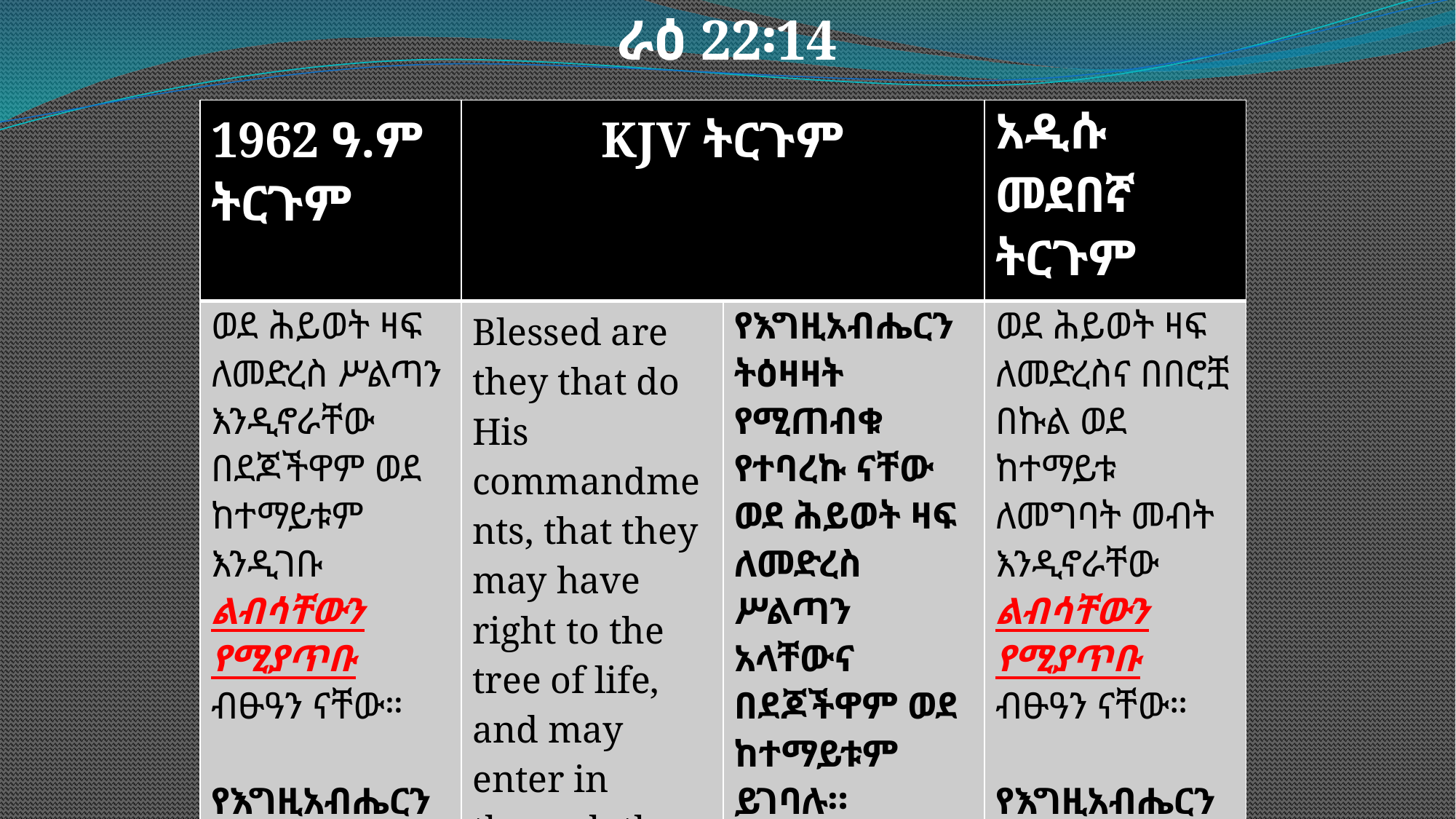

ራዕ 22፡14

| 1962 ዓ.ም ትርጉም | KJV ትርጉም |  | አዲሱ መደበኛ ትርጉም |
| --- | --- | --- | --- |
| ወደ ሕይወት ዛፍ ለመድረስ ሥልጣን እንዲኖራቸው በደጆችዋም ወደ ከተማይቱም እንዲገቡ ልብሳቸውን የሚያጥቡ ብፁዓን ናቸው። የእግዚአብሔርን ትዕዛዛት የሚጠብቁ የተባረኩ ናቸው | Blessed are they that do His commandments, that they may have right to the tree of life, and may enter in through the gates into the city. | የእግዚአብሔርን ትዕዛዛት የሚጠብቁ የተባረኩ ናቸው ወደ ሕይወት ዛፍ ለመድረስ ሥልጣን አላቸውና በደጆችዋም ወደ ከተማይቱም ይገባሉ። | ወደ ሕይወት ዛፍ ለመድረስና በበሮቿ በኩል ወደ ከተማይቱ ለመግባት መብት እንዲኖራቸው ልብሳቸውን የሚያጥቡ ብፁዓን ናቸው። የእግዚአብሔርን ትዕዛዛት የሚጠብቁ የተባረኩ ናቸው |